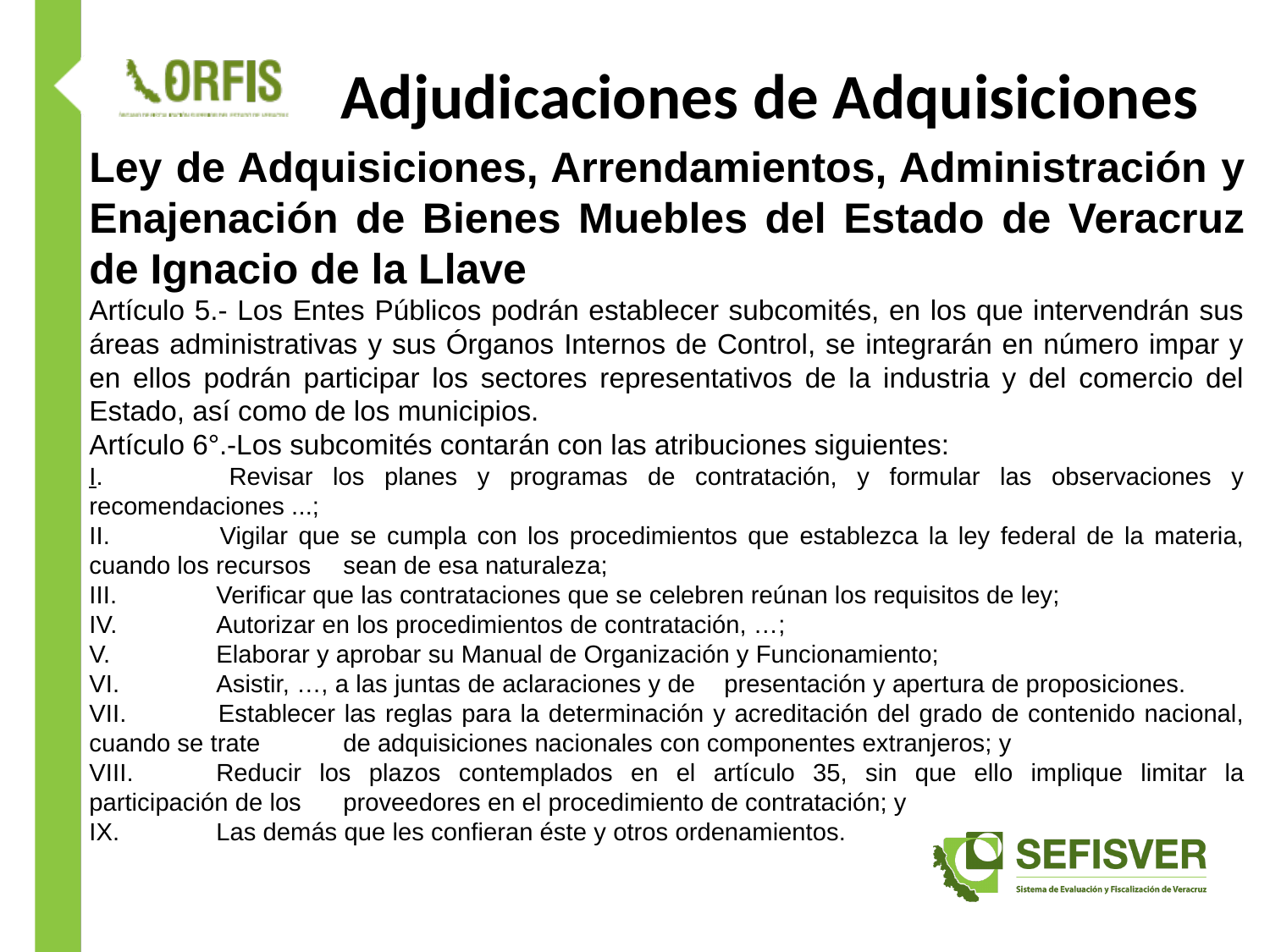

# Adjudicaciones de Adquisiciones
Ley de Adquisiciones, Arrendamientos, Administración y Enajenación de Bienes Muebles del Estado de Veracruz de Ignacio de la Llave
Artículo 5.- Los Entes Públicos podrán establecer subcomités, en los que intervendrán sus áreas administrativas y sus Órganos Internos de Control, se integrarán en número impar y en ellos podrán participar los sectores representativos de la industria y del comercio del Estado, así como de los municipios.
Artículo 6°.-Los subcomités contarán con las atribuciones siguientes:
I. 	Revisar los planes y programas de contratación, y formular las observaciones y recomendaciones ...;
II. 	Vigilar que se cumpla con los procedimientos que establezca la ley federal de la materia, cuando los recursos 	sean de esa naturaleza;
III. 	Verificar que las contrataciones que se celebren reúnan los requisitos de ley;
IV. 	Autorizar en los procedimientos de contratación, …;
V. 	Elaborar y aprobar su Manual de Organización y Funcionamiento;
VI.	Asistir, …, a las juntas de aclaraciones y de	presentación y apertura de proposiciones.
VII. 	Establecer las reglas para la determinación y acreditación del grado de contenido nacional, cuando se trate 	de adquisiciones nacionales con componentes extranjeros; y
VIII.	Reducir los plazos contemplados en el artículo 35, sin que ello implique limitar la participación de los 	proveedores en el procedimiento de contratación; y
IX.	Las demás que les confieran éste y otros ordenamientos.
Recursos Federalizados no ejercidos